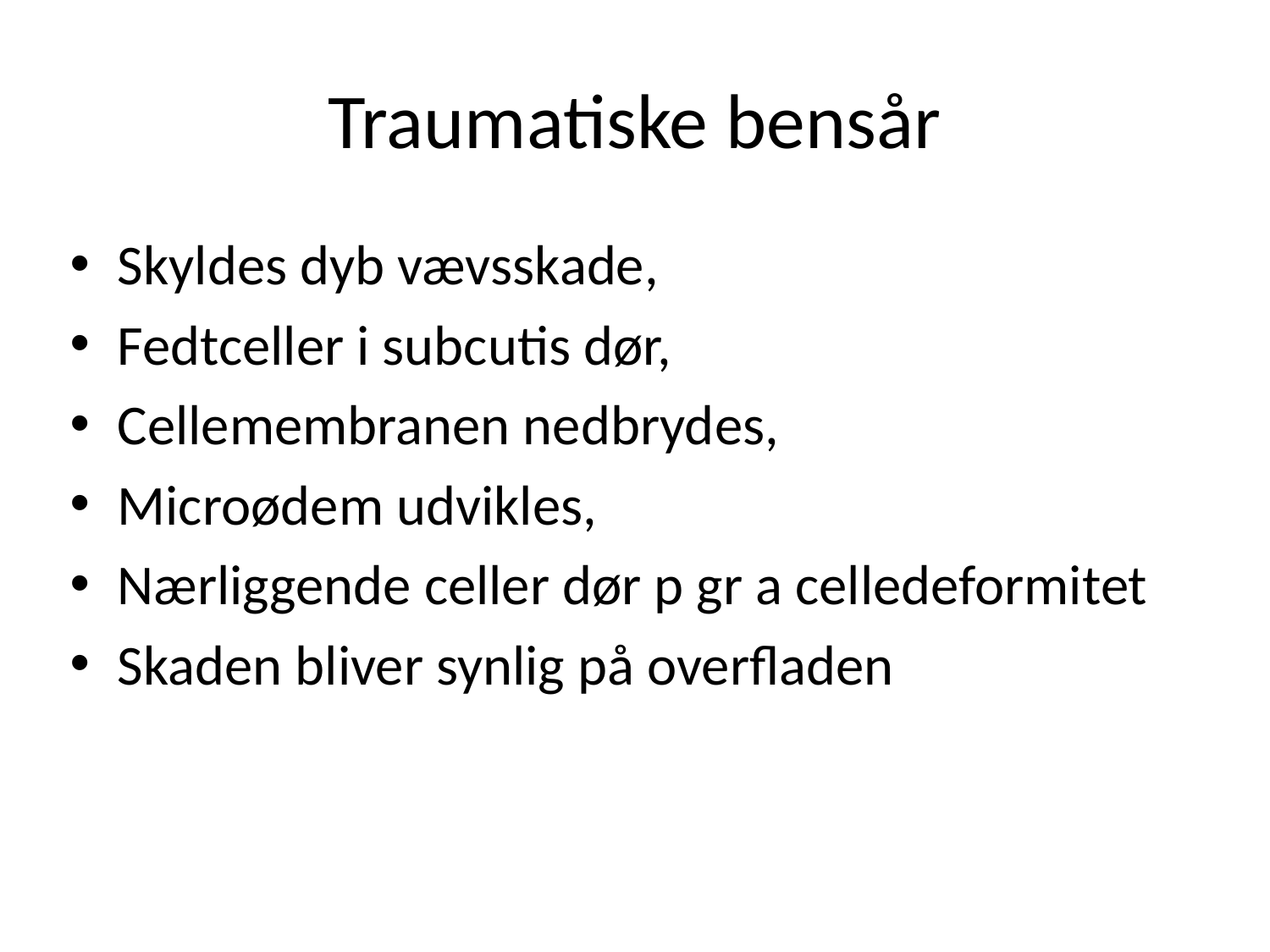

# Traumatiske bensår
Skyldes dyb vævsskade,
Fedtceller i subcutis dør,
Cellemembranen nedbrydes,
Microødem udvikles,
Nærliggende celler dør p gr a celledeformitet
Skaden bliver synlig på overfladen